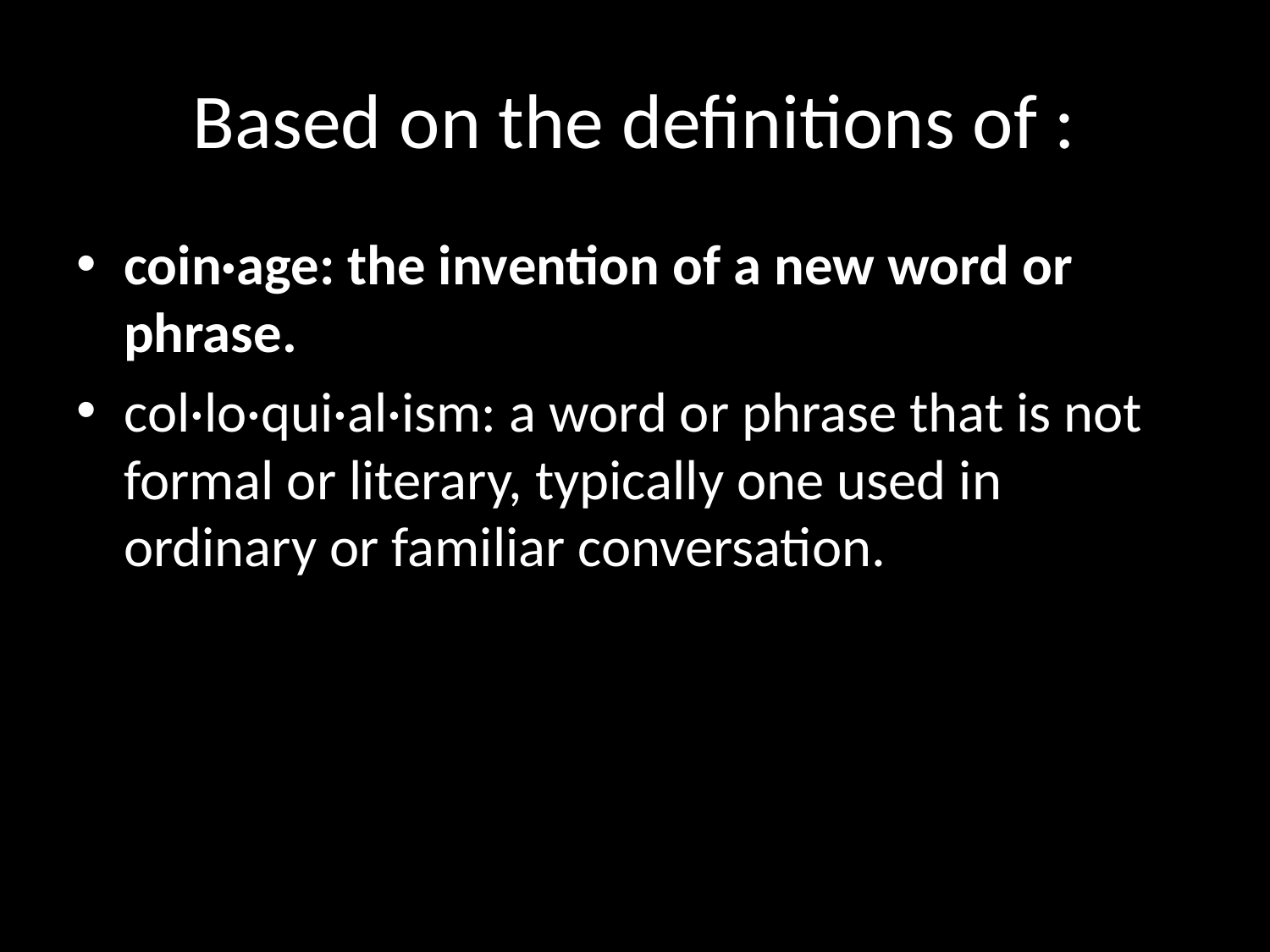

# Based on the definitions of :
coin·age: the invention of a new word or phrase.
col·lo·qui·al·ism: a word or phrase that is not formal or literary, typically one used in ordinary or familiar conversation.